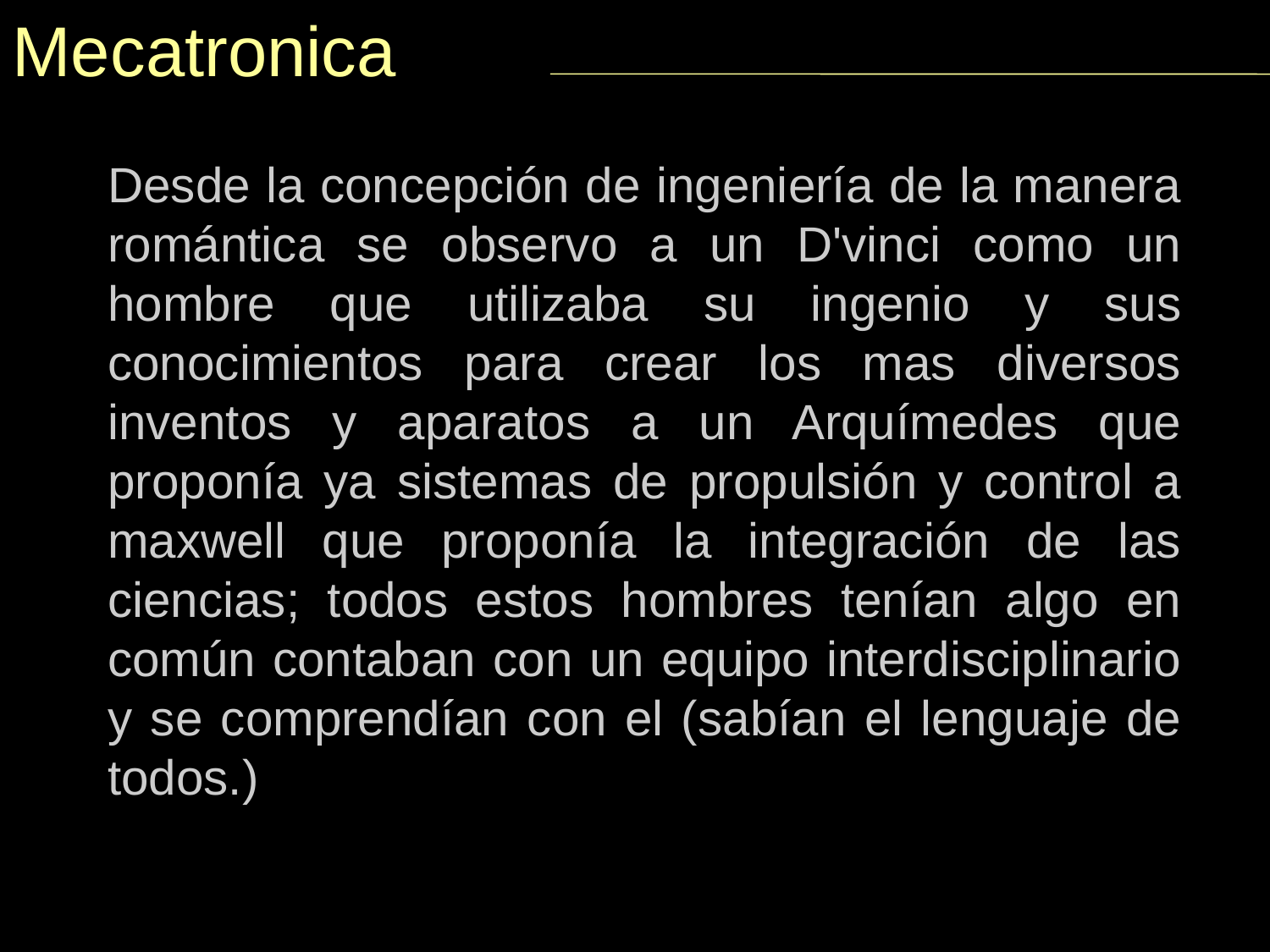

Mecatronica

Desde la concepción de ingeniería de la manera romántica se observo a un D'vinci como un hombre que utilizaba su ingenio y sus conocimientos para crear los mas diversos inventos y aparatos a un Arquímedes que proponía ya sistemas de propulsión y control a maxwell que proponía la integración de las ciencias; todos estos hombres tenían algo en común contaban con un equipo interdisciplinario y se comprendían con el (sabían el lenguaje de todos.)